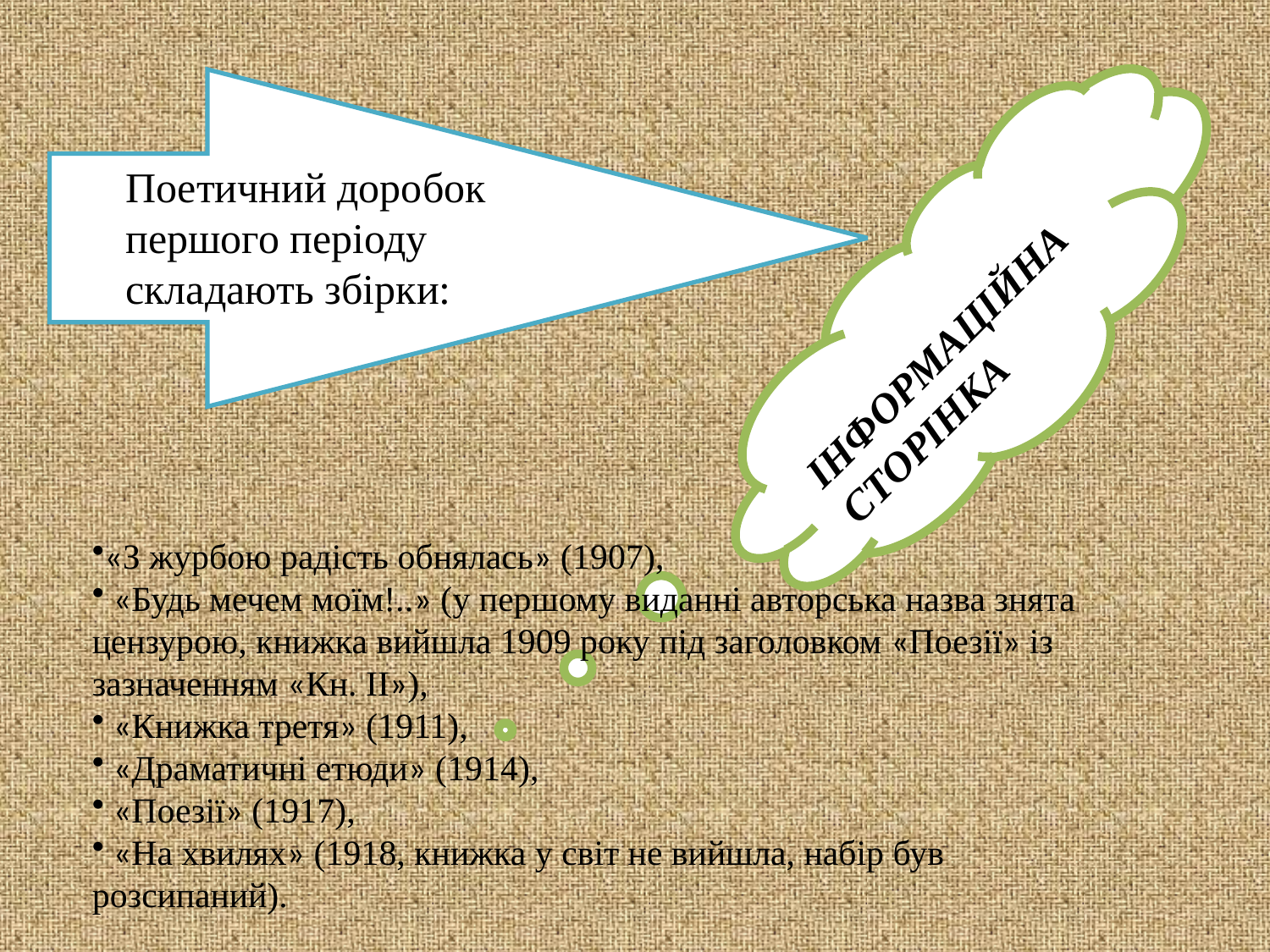

Поетичний доробок першого періоду складають збірки:

ІНФОРМАЦІЙНА СТОРІНКА
«З журбою радість обнялась» (1907),
 «Будь мечем моїм!..» (у першому виданні авторська назва знята цензурою, книжка вийшла 1909 року під заголовком «Поезії» із зазначенням «Кн. II»),
 «Книжка третя» (1911),
 «Драматичні етюди» (1914),
 «Поезії» (1917),
 «На хвилях» (1918, книжка у світ не вийшла, набір був розсипаний).